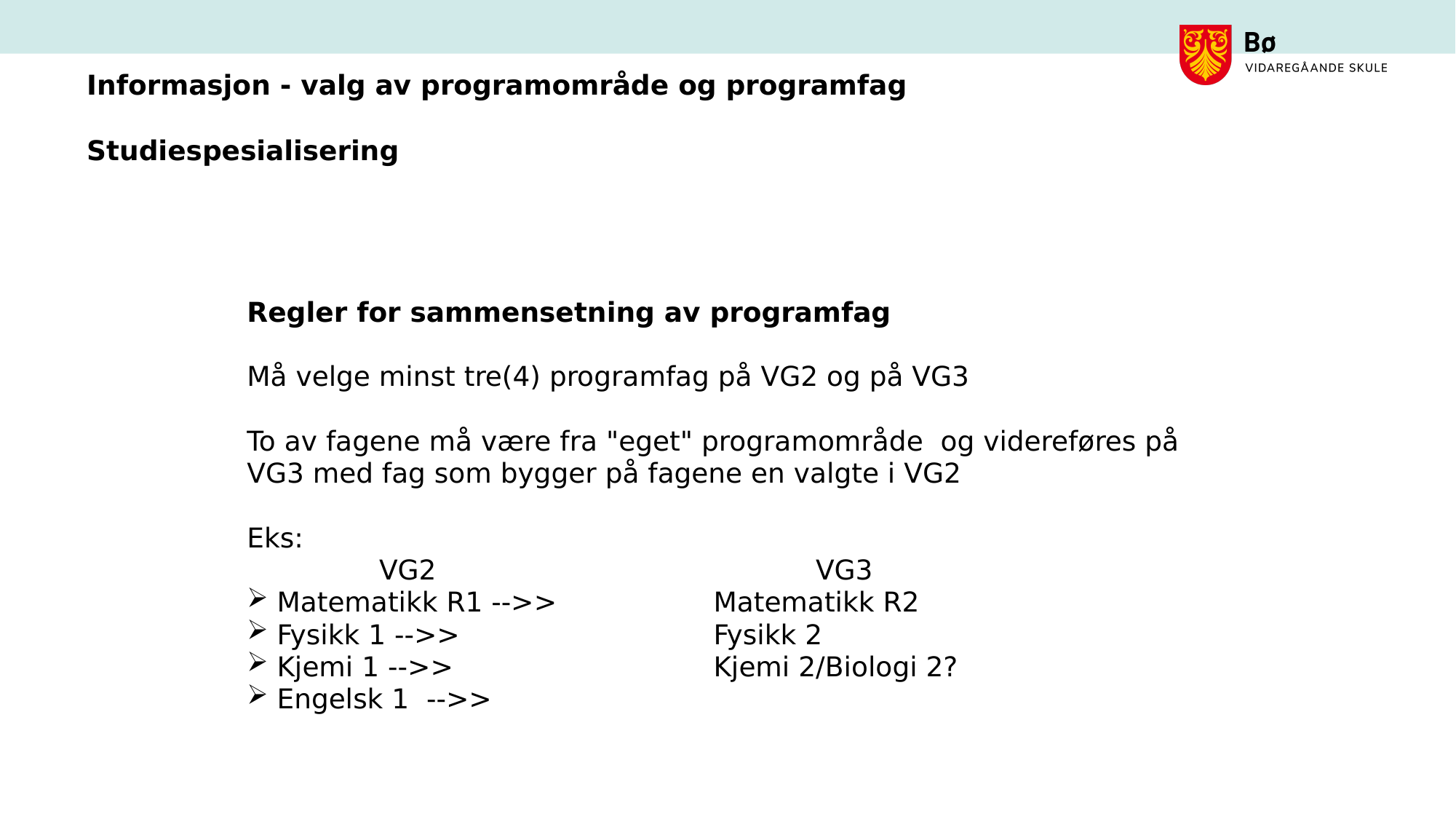

# Informasjon - valg av programområde og programfag Studiespesialisering
Regler for sammensetning av programfag

Må velge minst tre(4) programfag på VG2 og på VG3

To av fagene må være fra "eget" programområde  og videreføres på
VG3 med fag som bygger på fagene en valgte i VG2

Eks:
		VG2				VG3
Matematikk R1 -->> 		Matematikk R2
Fysikk 1 -->> 			Fysikk 2
Kjemi 1 -->> 			Kjemi 2/Biologi 2?
Engelsk 1  -->>